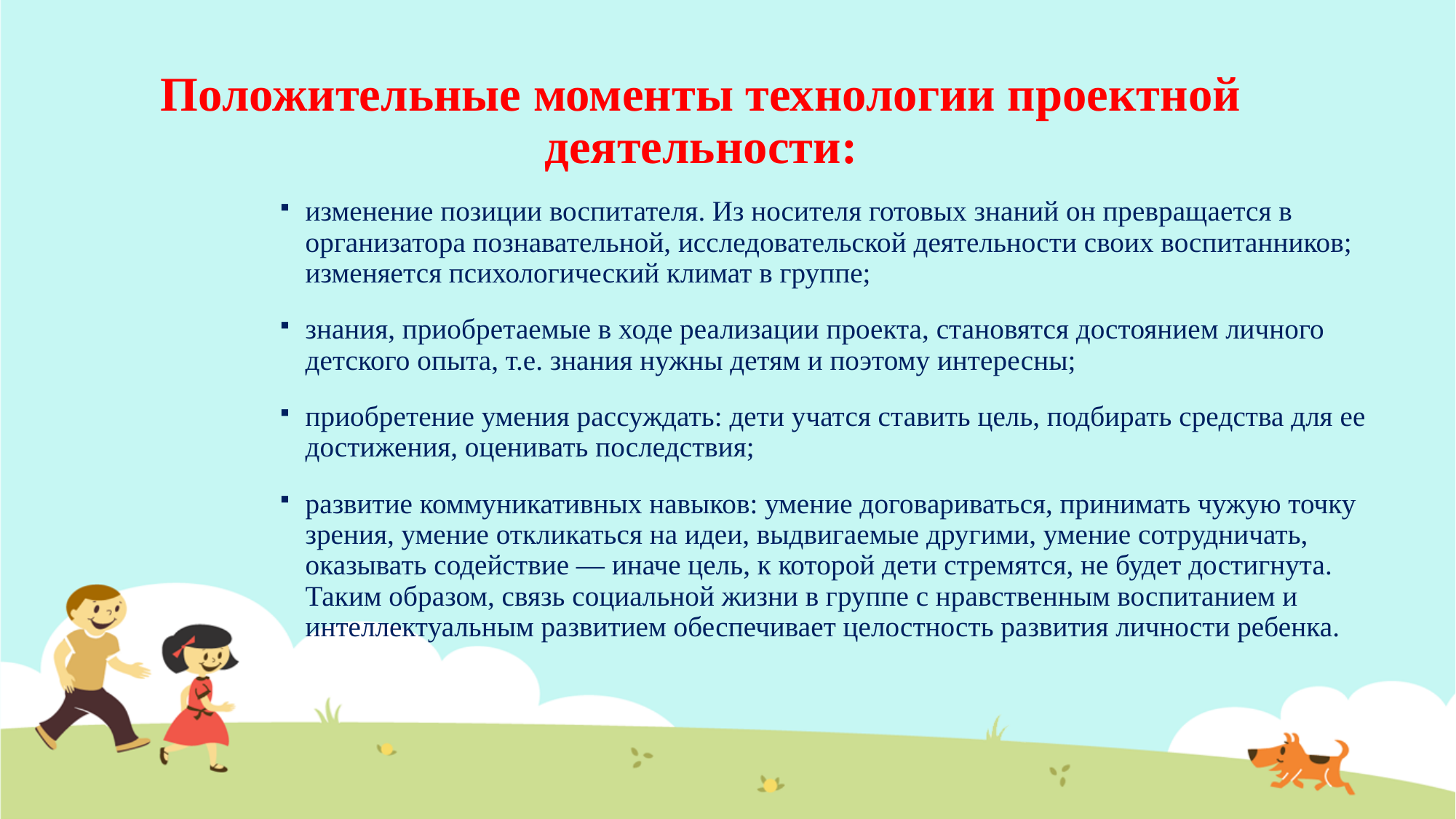

# Положительные моменты технологии проектной деятельности:
изменение позиции воспитателя. Из носителя готовых знаний он превращается в организатора познавательной, исследовательской деятельности своих воспитанников; изменяется психологический климат в группе;
знания, приобретаемые в ходе реализации проекта, становятся достоянием личного детского опыта, т.е. знания нужны детям и поэтому интересны;
приобретение умения рассуждать: дети учатся ставить цель, подбирать средства для ее достижения, оценивать последствия;
развитие коммуникативных навыков: умение договариваться, принимать чужую точку зрения, умение откликаться на идеи, выдвигаемые другими, умение сотрудничать, оказывать содействие — иначе цель, к которой дети стремятся, не будет достигнута. Таким образом, связь социальной жизни в группе с нравственным воспитанием и интеллектуальным развитием обеспечивает целостность развития личности ребенка.